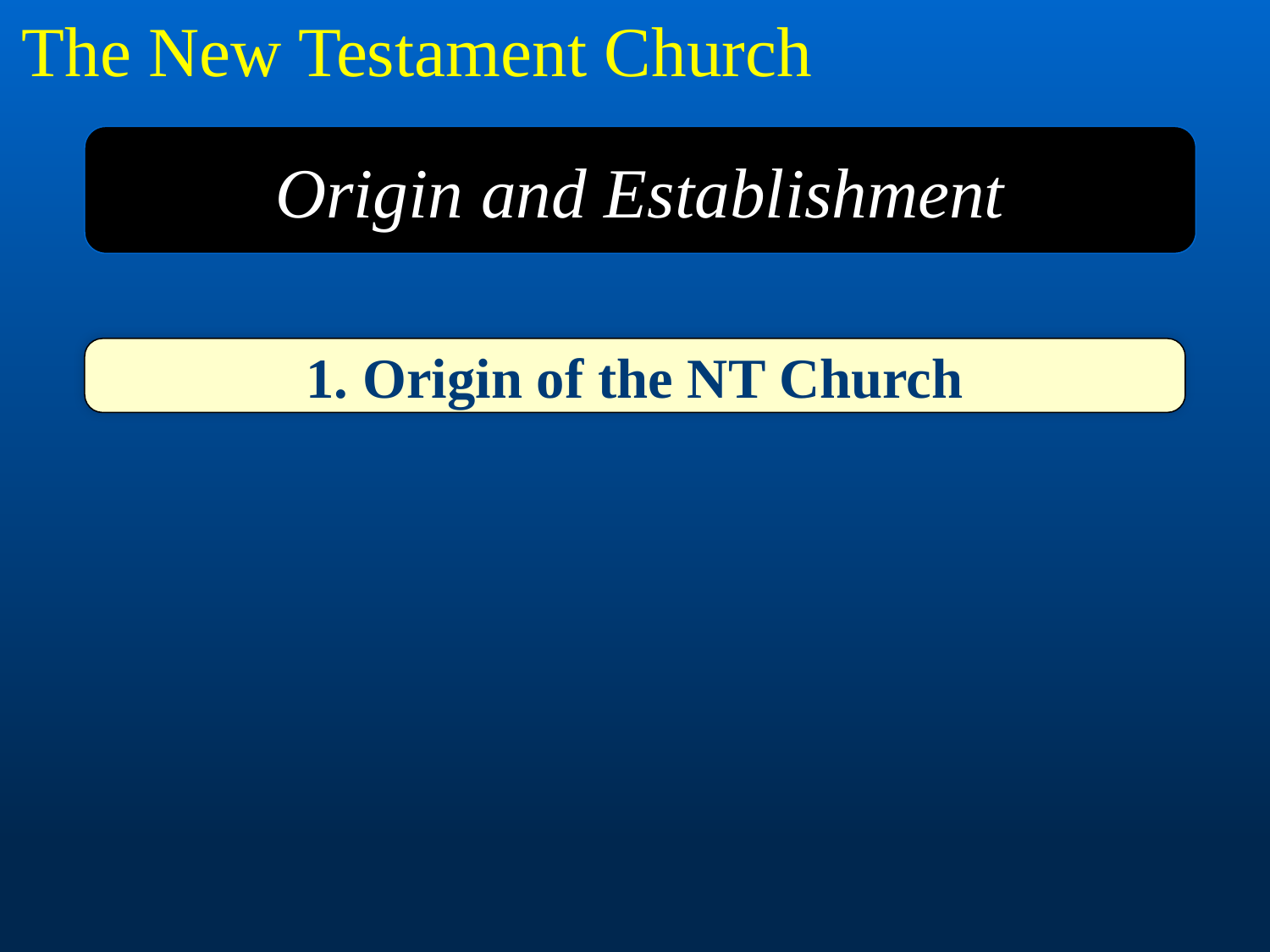

The New Testament Church
Origin and Establishment
1. Origin of the NT Church